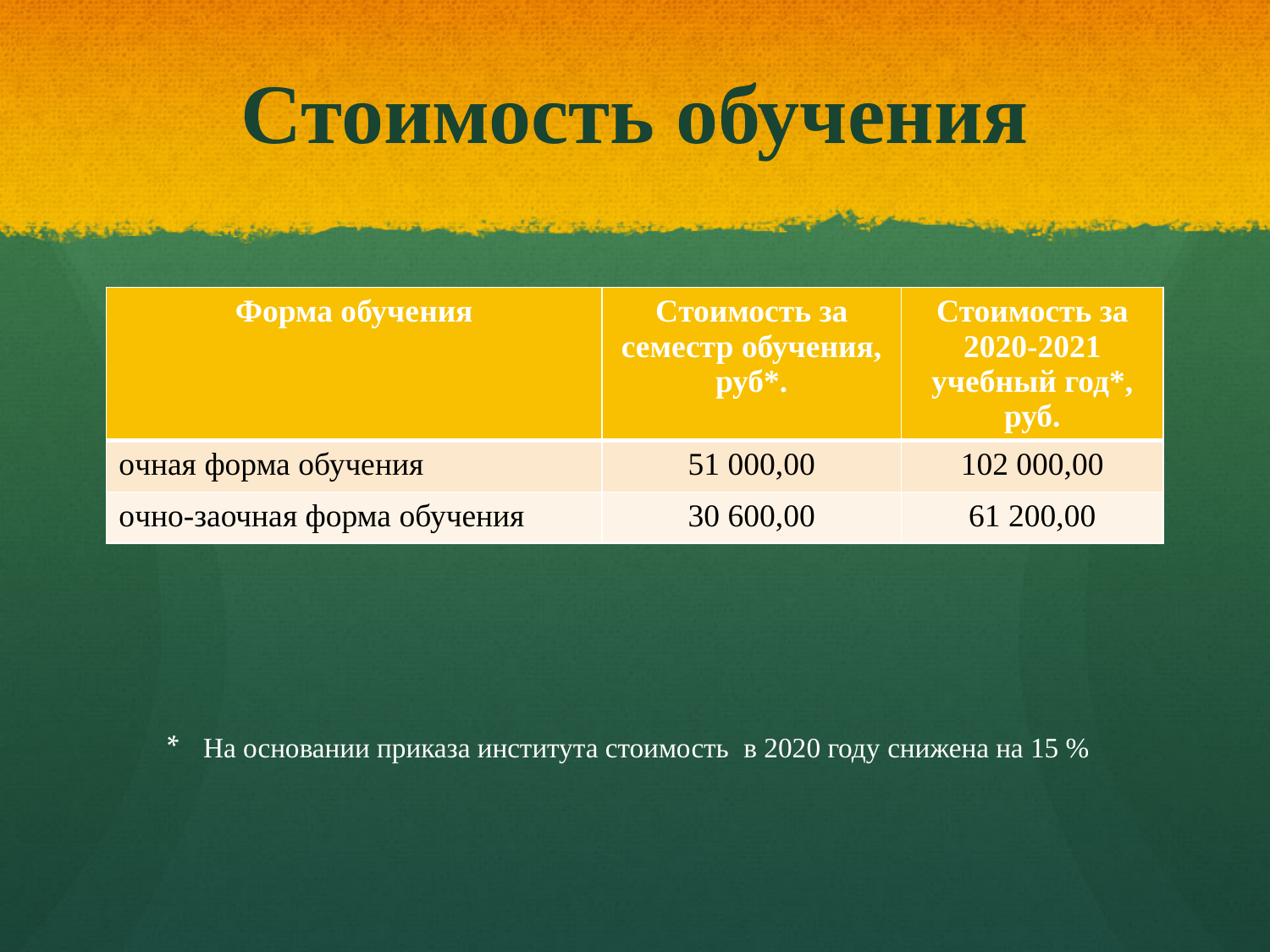

# Стоимость обучения
| Форма обучения | Стоимость за семестр обучения, руб\*. | Стоимость за 2020-2021 учебный год\*, руб. |
| --- | --- | --- |
| очная форма обучения | 51 000,00 | 102 000,00 |
| очно-заочная форма обучения | 30 600,00 | 61 200,00 |
*   На основании приказа института стоимость  в 2020 году снижена на 15 %